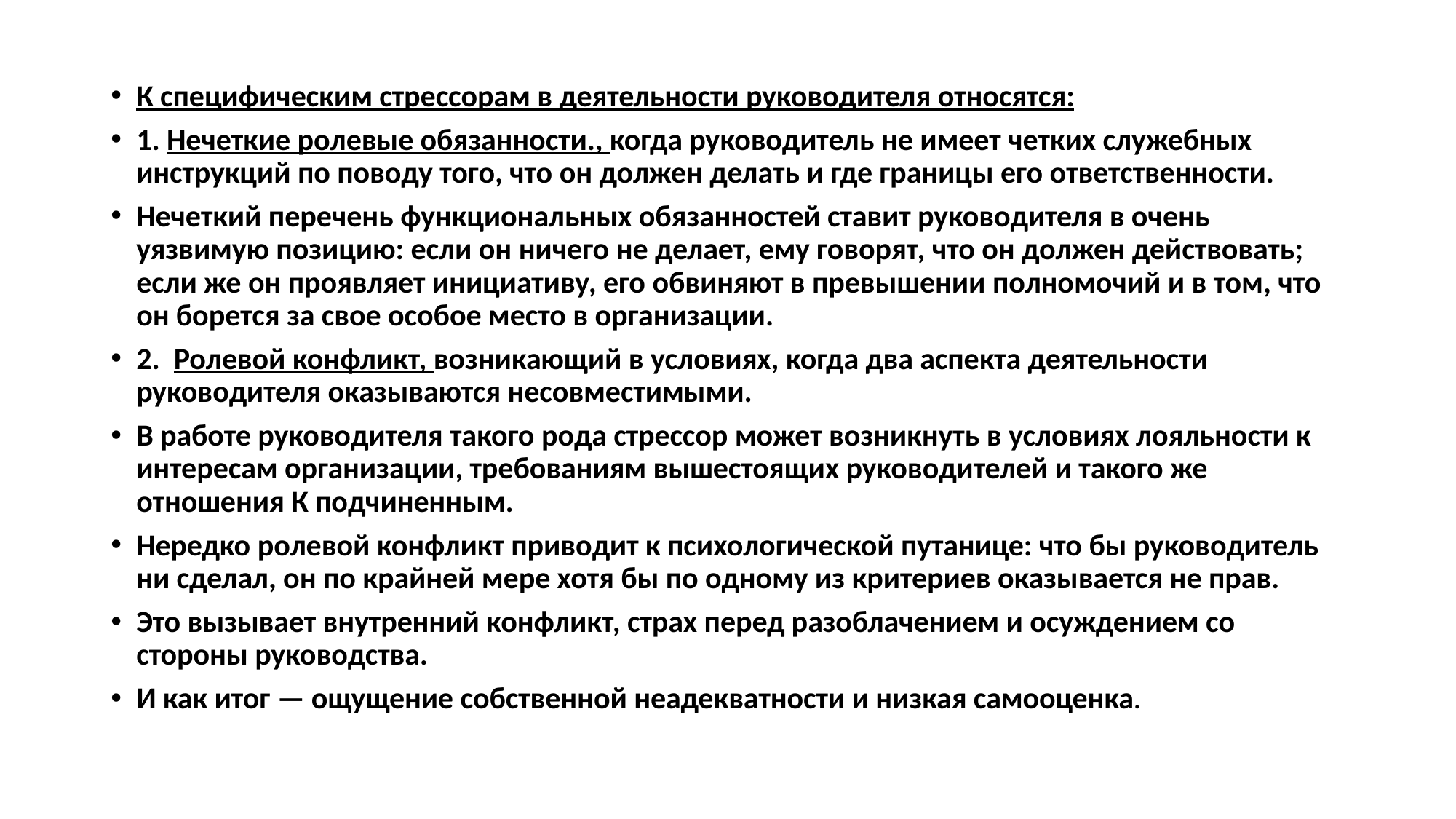

К специфическим стрессорам в деятельности руководителя относятся:
1. Нечеткие ролевые обязанности., когда руководитель не имеет четких служебных инструкций по поводу того, что он должен делать и где границы его ответственности.
Нечеткий перечень функциональных обязанностей ставит руководителя в очень уязвимую позицию: если он ничего не делает, ему говорят, что он должен действовать; если же он проявляет инициативу, его обвиняют в превышении полномочий и в том, что он борется за свое особое место в организации.
2.  Ролевой конфликт, возникающий в условиях, когда два аспекта деятельности руководителя оказываются несовместимыми.
В работе руководителя такого рода стрессор может возникнуть в условиях лояльности к интересам организации, требованиям вышестоящих руководителей и такого же отношения К подчиненным.
Нередко ролевой конфликт приводит к психологической путанице: что бы руководитель ни сделал, он по крайней мере хотя бы по одному из критериев оказывается не прав.
Это вызывает внутренний конфликт, страх перед разоблачением и осуждением со стороны руководства.
И как итог — ощущение собственной неадекватности и низкая самооценка.